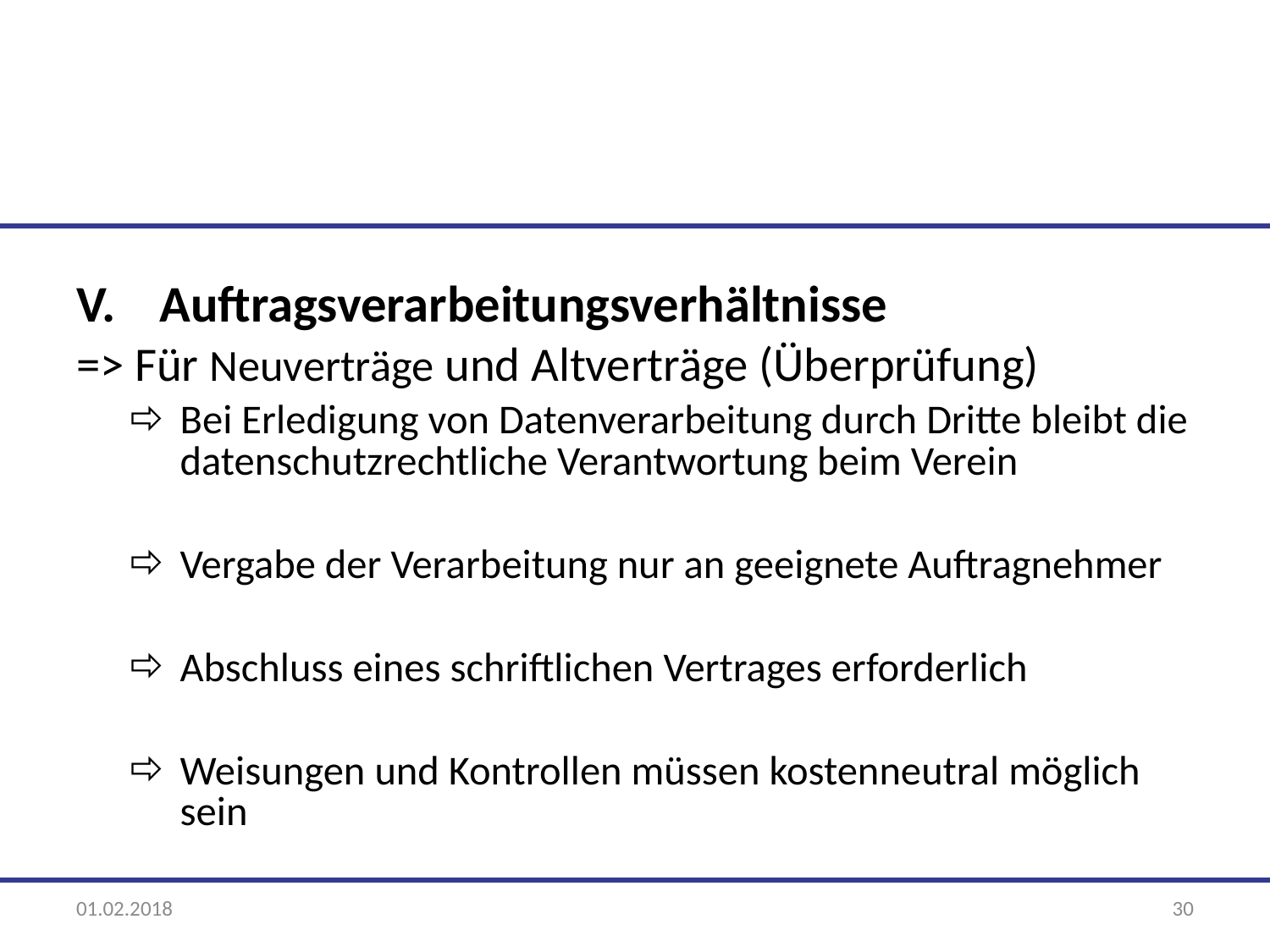

Auftragsverarbeitungsverhältnisse
=> Für Neuverträge und Altverträge (Überprüfung)
Bei Erledigung von Datenverarbeitung durch Dritte bleibt die datenschutzrechtliche Verantwortung beim Verein

Vergabe der Verarbeitung nur an geeignete Auftragnehmer

Abschluss eines schriftlichen Vertrages erforderlich

Weisungen und Kontrollen müssen kostenneutral möglich sein

01.02.2018
30